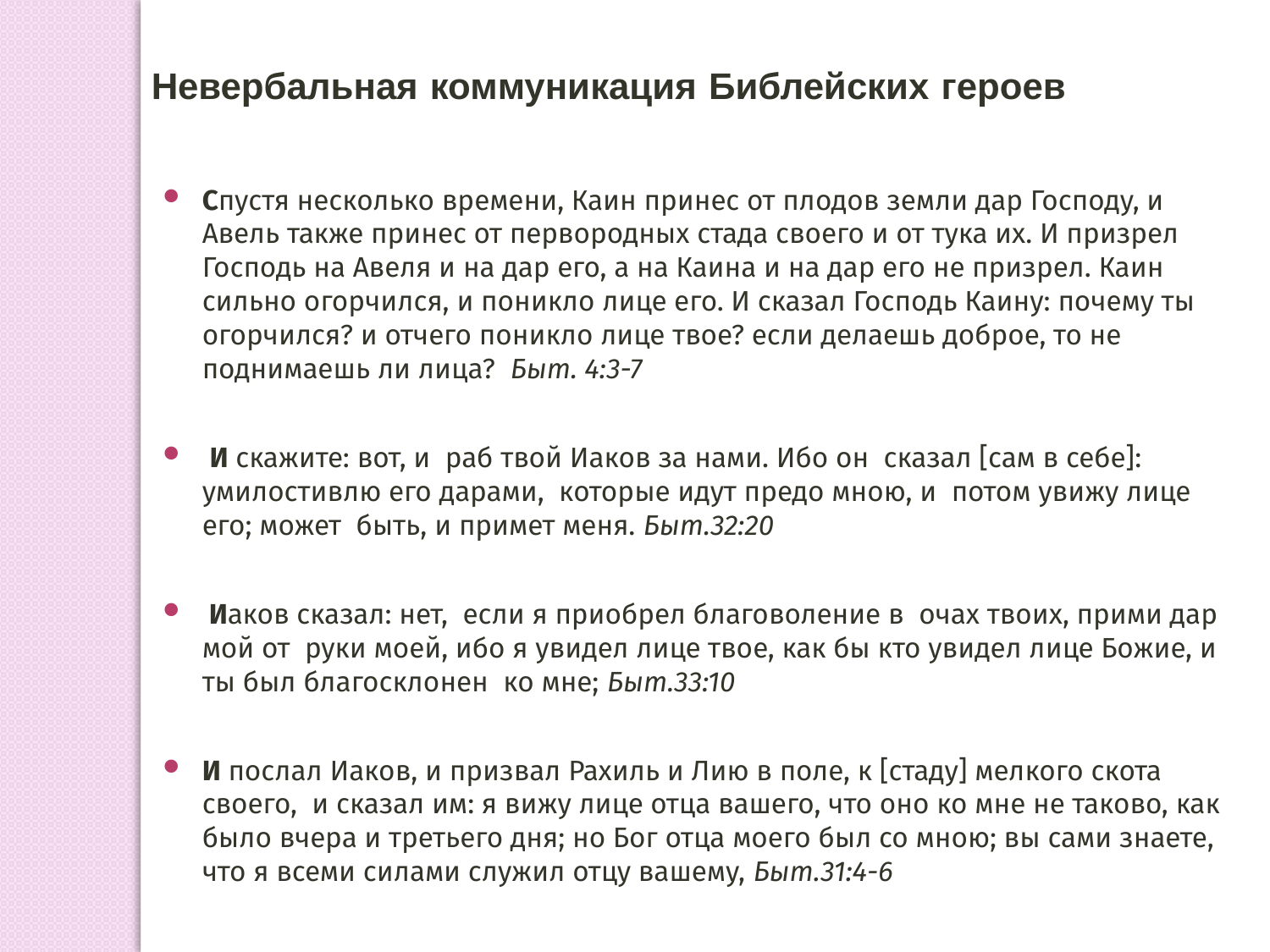

Невербальная коммуникация Библейских героев

Спустя несколько времени, Каин принес от плодов земли дар Господу, и Авель также принес от первородных стада своего и от тука их. И призрел Господь на Авеля и на дар его, а на Каина и на дар его не призрел. Каин сильно огорчился, и поникло лице его. И сказал Господь Каину: почему ты огорчился? и отчего поникло лице твое? если делаешь доброе, то не поднимаешь ли лица?  Быт. 4:3-7

 И скажите: вот, и  раб твой Иаков за нами. Ибо он  сказал [сам в себе]:  умилостивлю его дарами,  которые идут предо мною, и  потом увижу лице его; может  быть, и примет меня. Быт.32:20

 Иаков сказал: нет,  если я приобрел благоволение в  очах твоих, прими дар мой от  руки моей, ибо я увидел лице твое, как бы кто увидел лице Божие, и ты был благосклонен  ко мне; Быт.33:10

И послал Иаков, и призвал Рахиль и Лию в поле, к [стаду] мелкого скота своего,  и сказал им: я вижу лице отца вашего, что оно ко мне не таково, как было вчера и третьего дня; но Бог отца моего был со мною; вы сами знаете, что я всеми силами служил отцу вашему, Быт.31:4-6